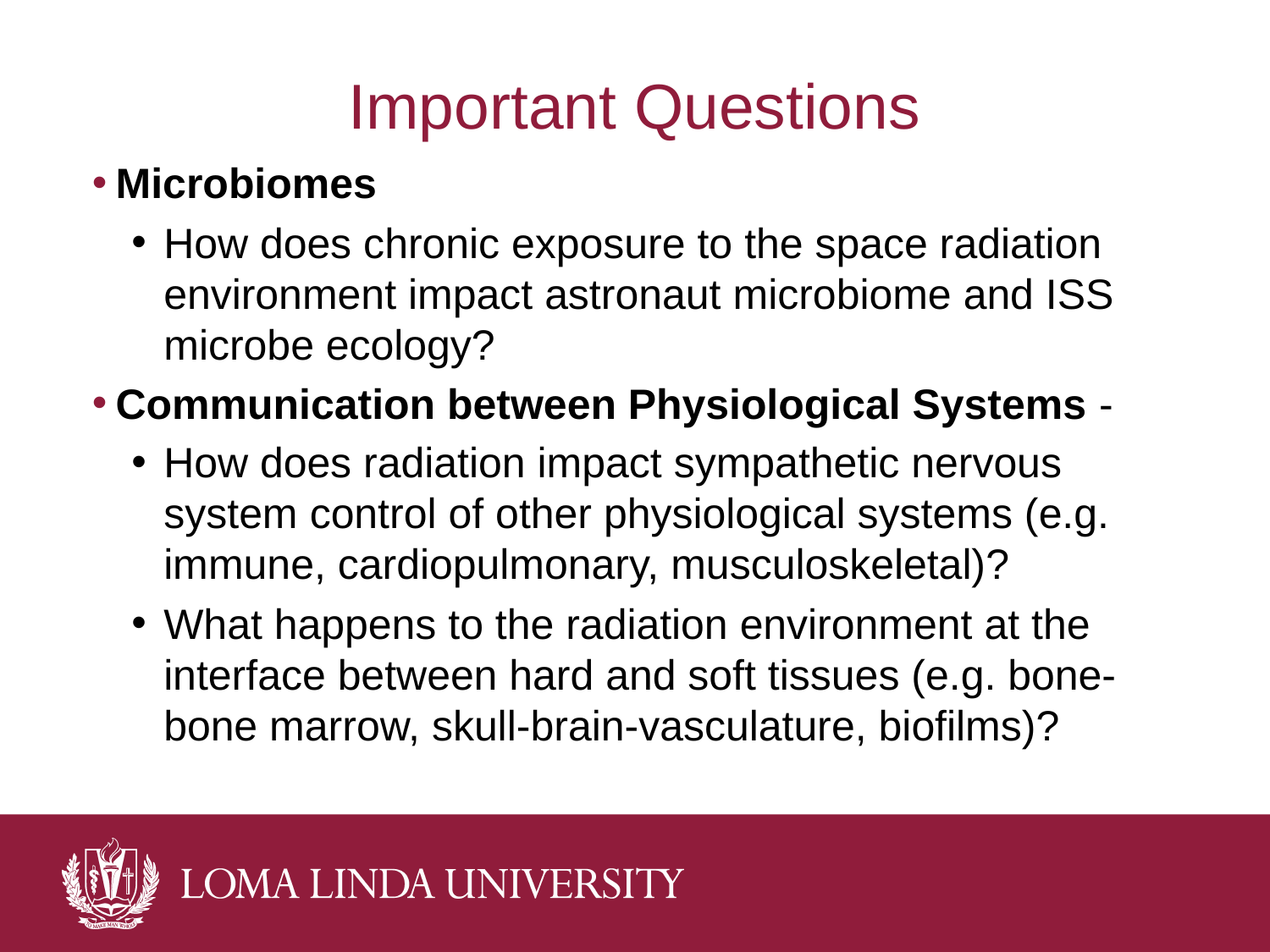

# Important Questions
Microbiomes
How does chronic exposure to the space radiation environment impact astronaut microbiome and ISS microbe ecology?
Communication between Physiological Systems -
How does radiation impact sympathetic nervous system control of other physiological systems (e.g. immune, cardiopulmonary, musculoskeletal)?
What happens to the radiation environment at the interface between hard and soft tissues (e.g. bone-bone marrow, skull-brain-vasculature, biofilms)?